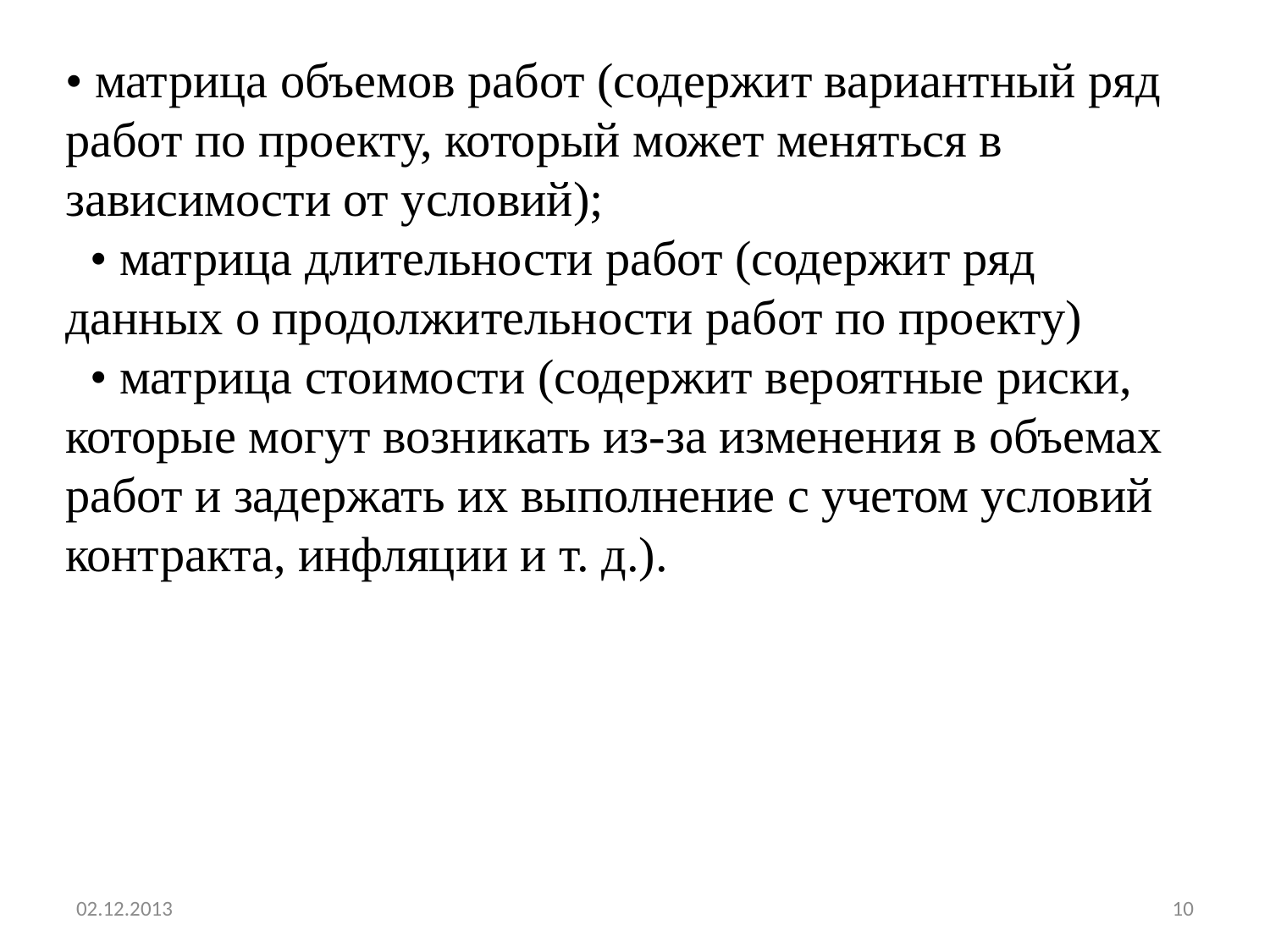

• матрица объемов работ (содержит вариантный ряд работ по проекту, который может меняться в зависимости от условий);
  • матрица длительности работ (содержит ряд данных о продолжительности работ по проекту)
  • матрица стоимости (содержит вероятные риски, которые могут возникать из-за изменения в объемах работ и задержать их выполнение с учетом условий контракта, инфляции и т. д.).
02.12.2013
10